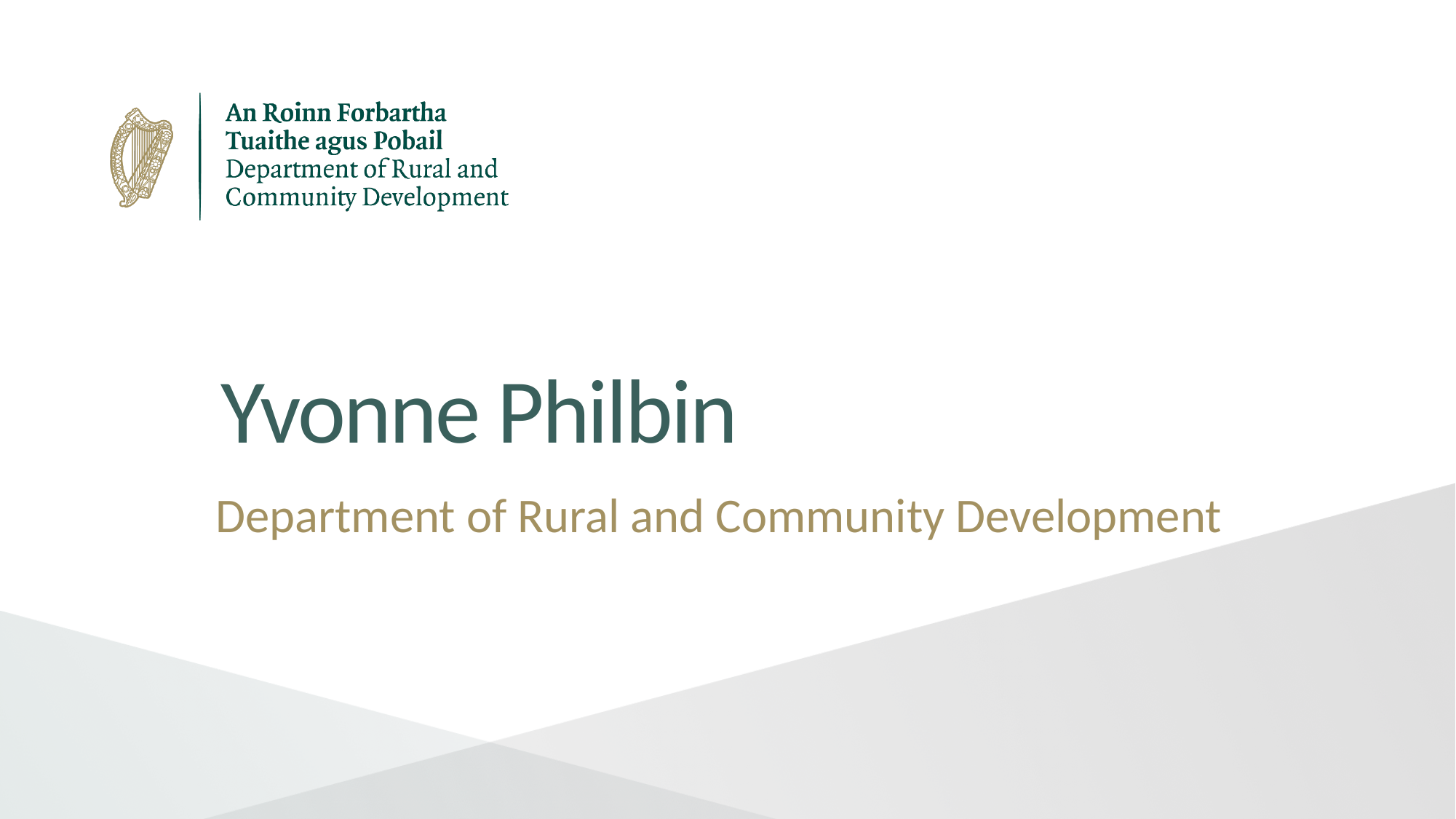

# Yvonne Philbin
Department of Rural and Community Development